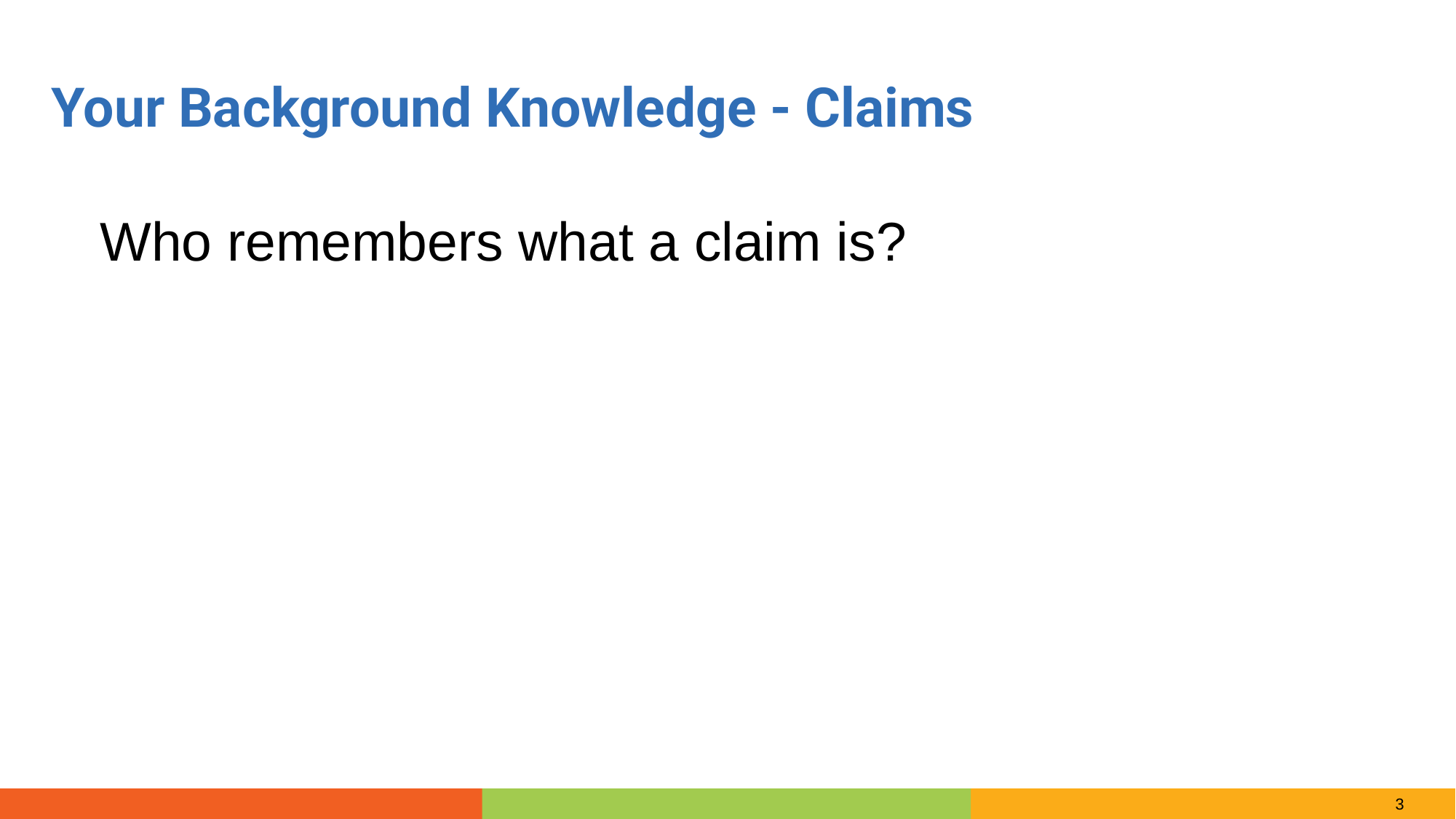

Your Background Knowledge - Claims
Who remembers what a claim is?